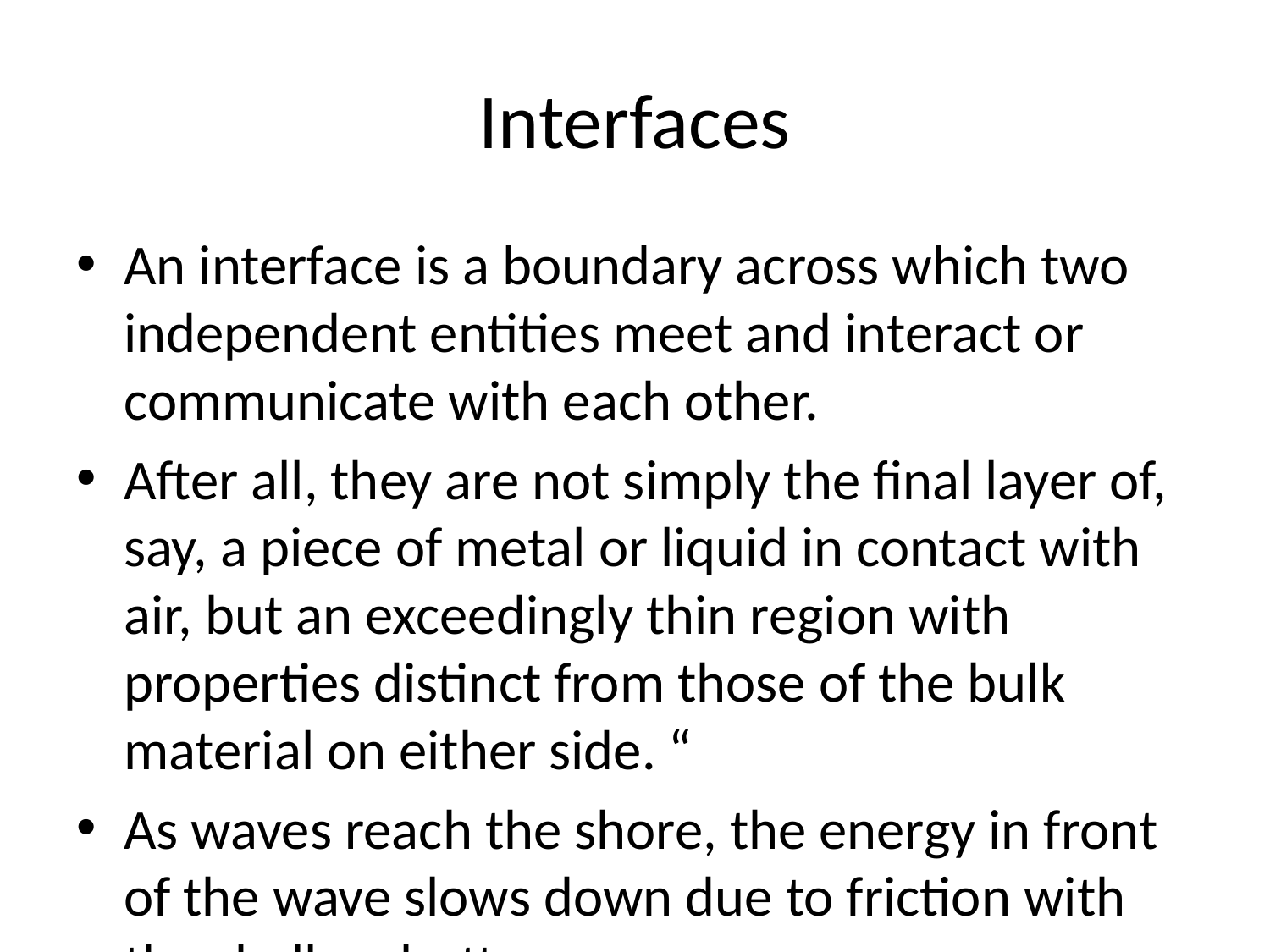

# Interfaces
An interface is a boundary across which two independent entities meet and interact or communicate with each other.
After all, they are not simply the final layer of, say, a piece of metal or liquid in contact with air, but an exceedingly thin region with properties distinct from those of the bulk material on either side. “
As waves reach the shore, the energy in front of the wave slows down due to friction with the shallow bottom.